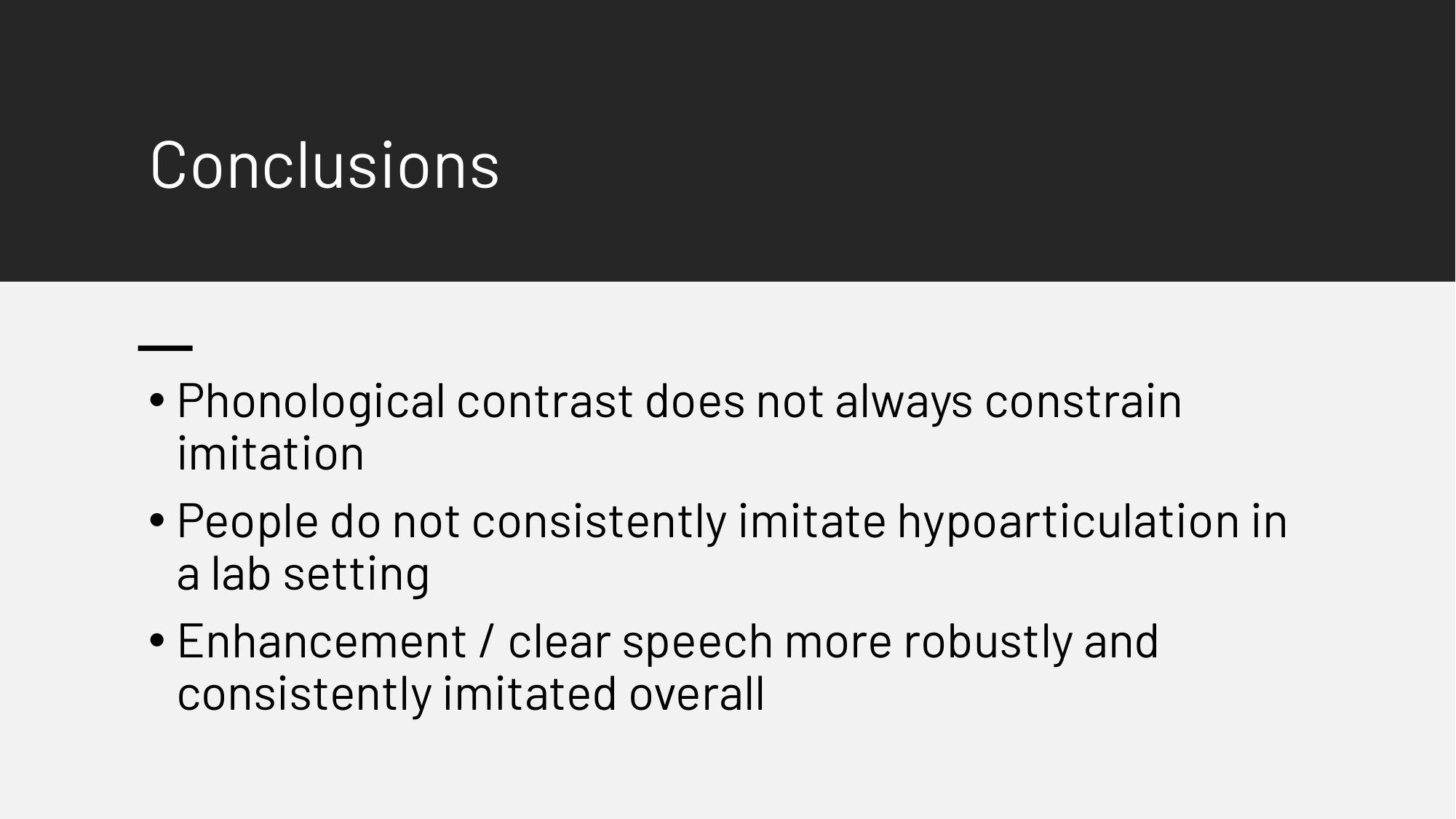

# Conclusions

Phonological contrast does not always constrain imitation
People do not consistently imitate hypoarticulation in a lab setting
Enhancement / clear speech more robustly and consistently imitated overall